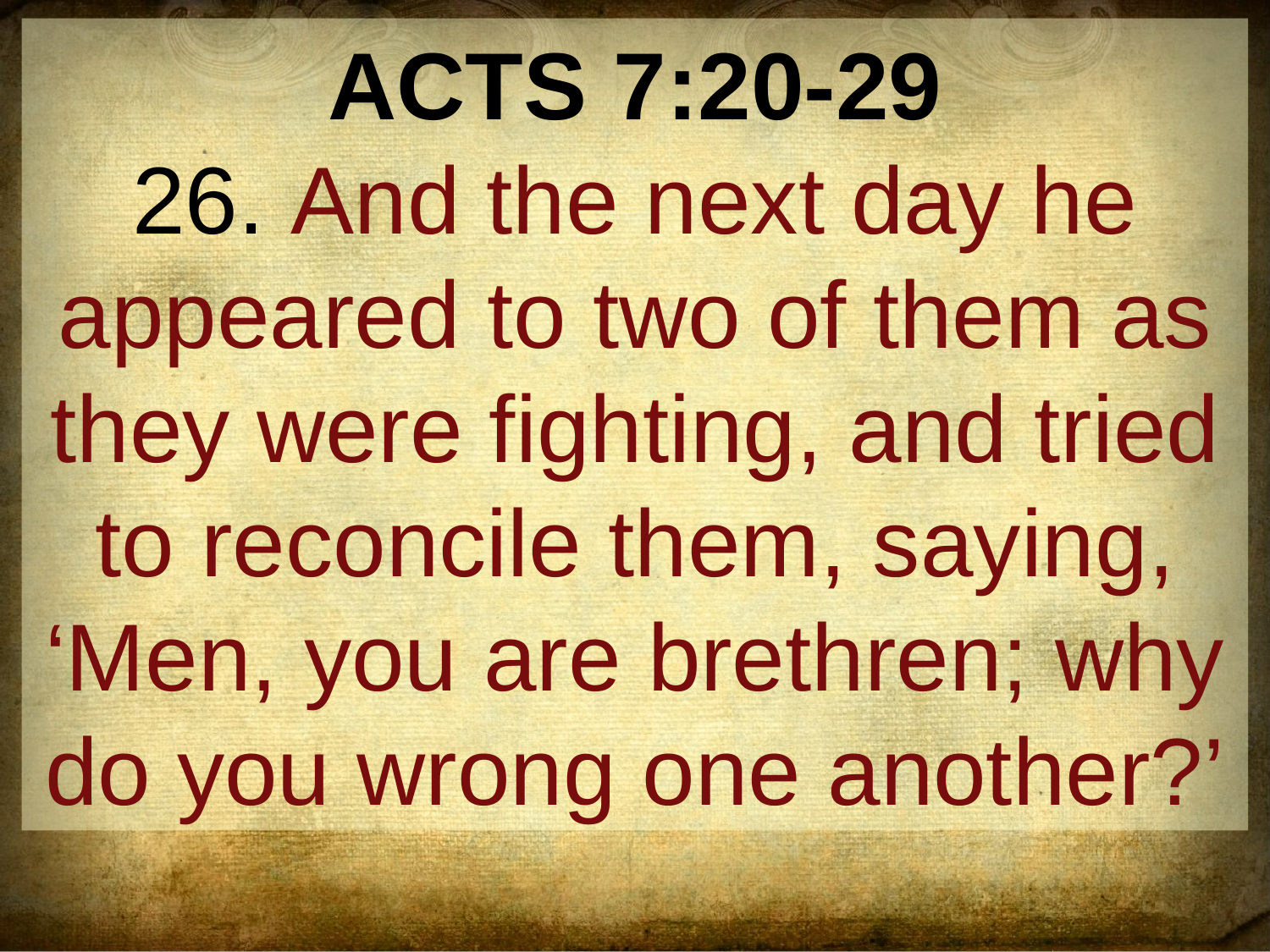

ACTS 7:20-29
26. And the next day he appeared to two of them as they were fighting, and tried to reconcile them, saying, ‘Men, you are brethren; why do you wrong one another?’